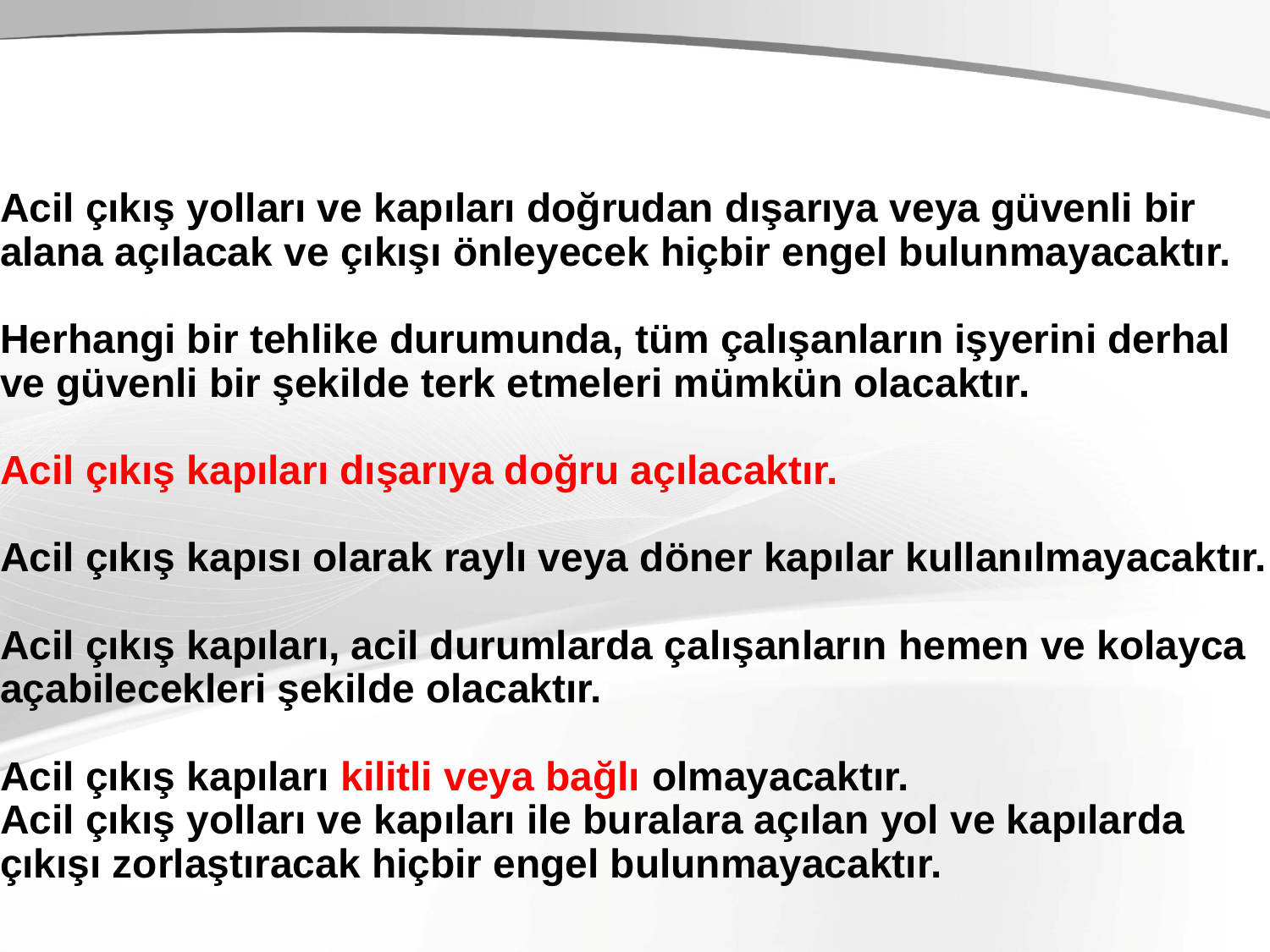

Acil çıkış yolları ve kapıları doğrudan dışarıya veya güvenli bir alana açılacak ve çıkışı önleyecek hiçbir engel bulunmayacaktır.
Herhangi bir tehlike durumunda, tüm çalışanların işyerini derhal ve güvenli bir şekilde terk etmeleri mümkün olacaktır.
Acil çıkış kapıları dışarıya doğru açılacaktır.
Acil çıkış kapısı olarak raylı veya döner kapılar kullanılmayacaktır.
Acil çıkış kapıları, acil durumlarda çalışanların hemen ve kolayca açabilecekleri şekilde olacaktır.
Acil çıkış kapıları kilitli veya bağlı olmayacaktır.
Acil çıkış yolları ve kapıları ile buralara açılan yol ve kapılarda çıkışı zorlaştıracak hiçbir engel bulunmayacaktır.